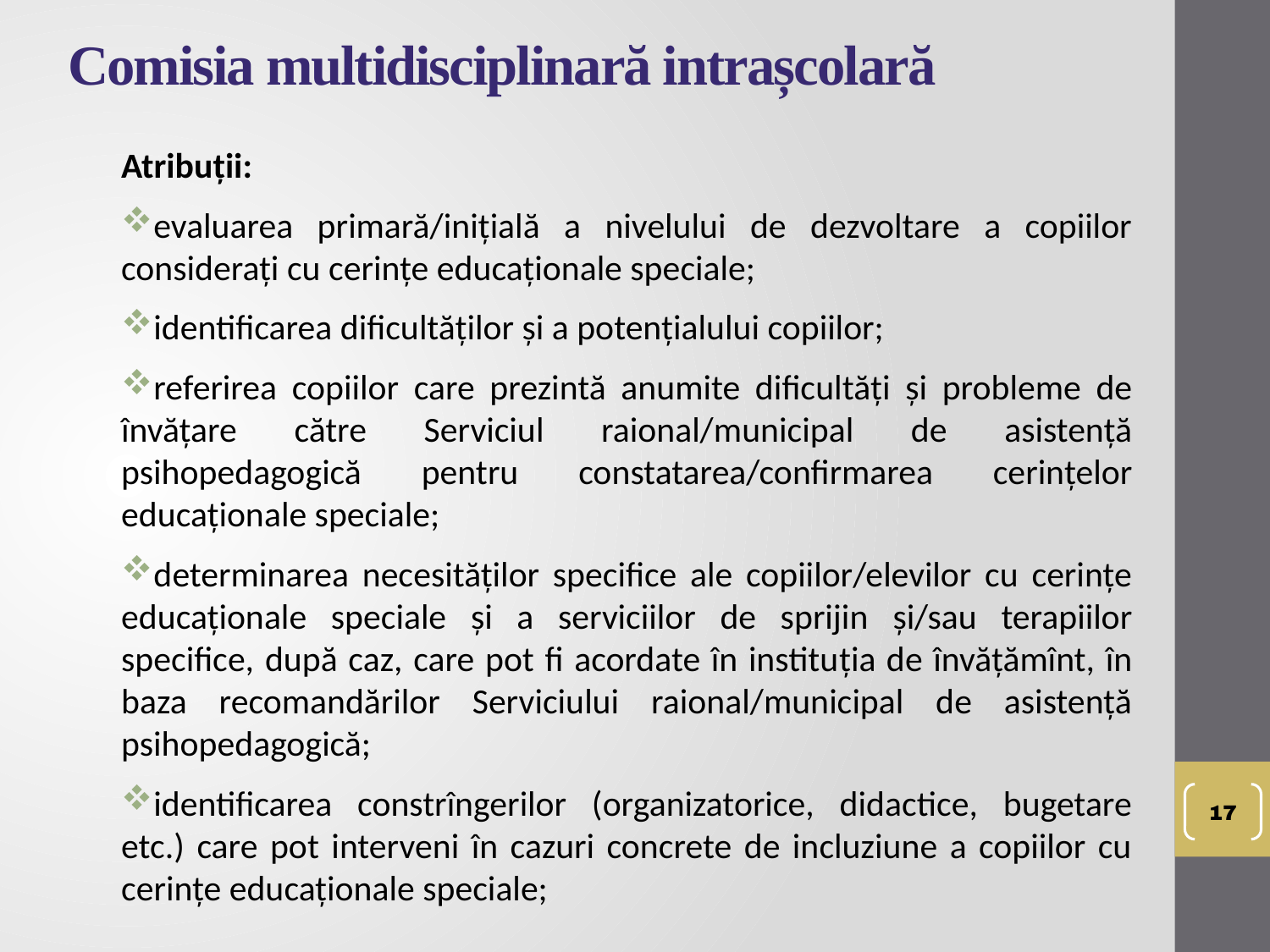

# Comisia multidisciplinară intrașcolară
Atribuții:
evaluarea primară/inițială a nivelului de dezvoltare a copiilor considerați cu cerințe educaționale speciale;
identificarea dificultăţilor și a potenţialului copiilor;
referirea copiilor care prezintă anumite dificultăţi și probleme de învățare către Serviciul raional/municipal de asistență psihopedagogică pentru constatarea/confirmarea cerinţelor educaţionale speciale;
determinarea necesităților specifice ale copiilor/elevilor cu cerințe educaționale speciale şi a serviciilor de sprijin şi/sau terapiilor specifice, după caz, care pot fi acordate în instituţia de învăţămînt, în baza recomandărilor Serviciului raional/municipal de asistență psihopedagogică;
identificarea constrîngerilor (organizatorice, didactice, bugetare etc.) care pot interveni în cazuri concrete de incluziune a copiilor cu cerințe educaționale speciale;
17